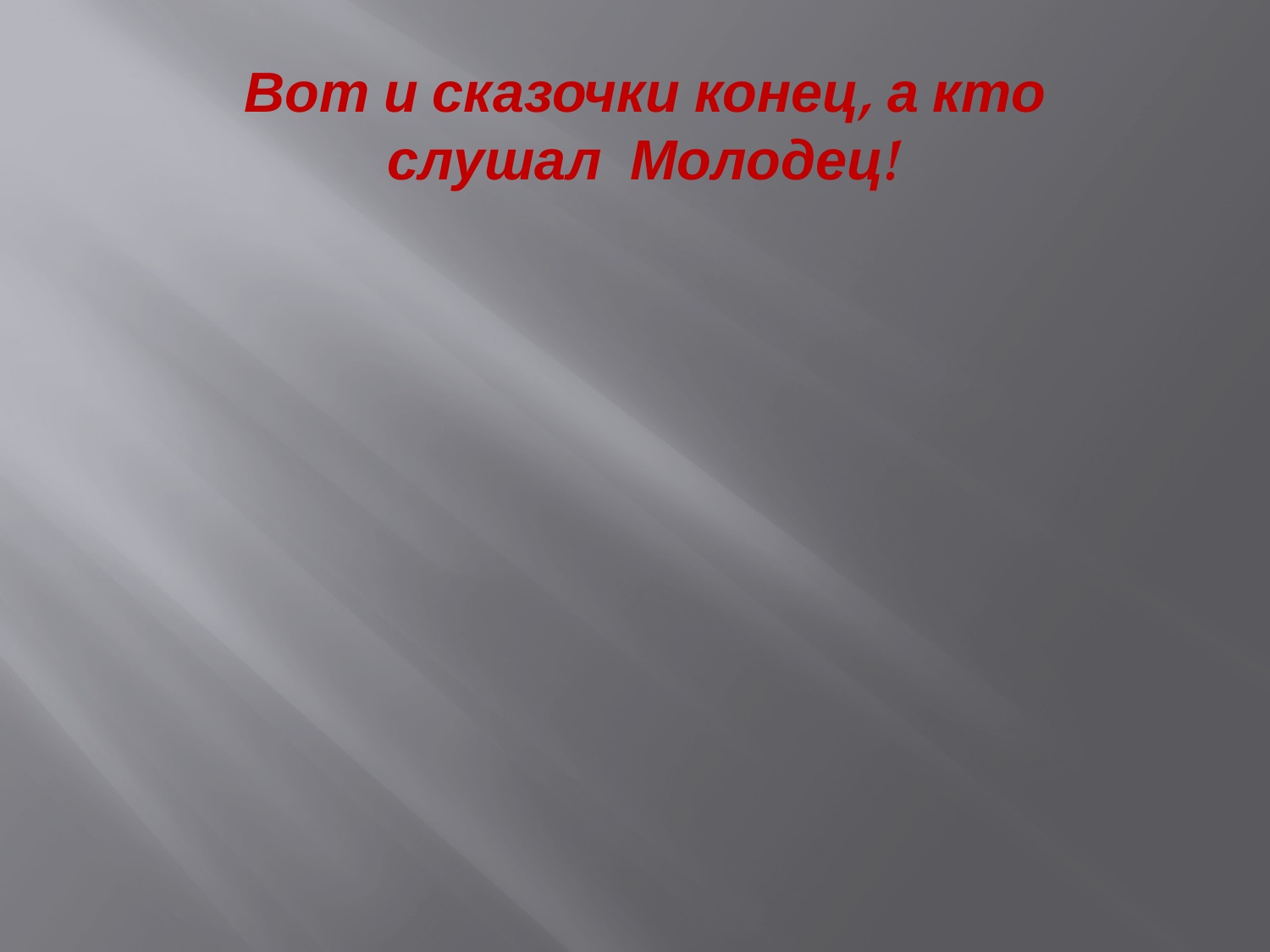

Вот и сказочки конец, а кто слушал  Молодец!